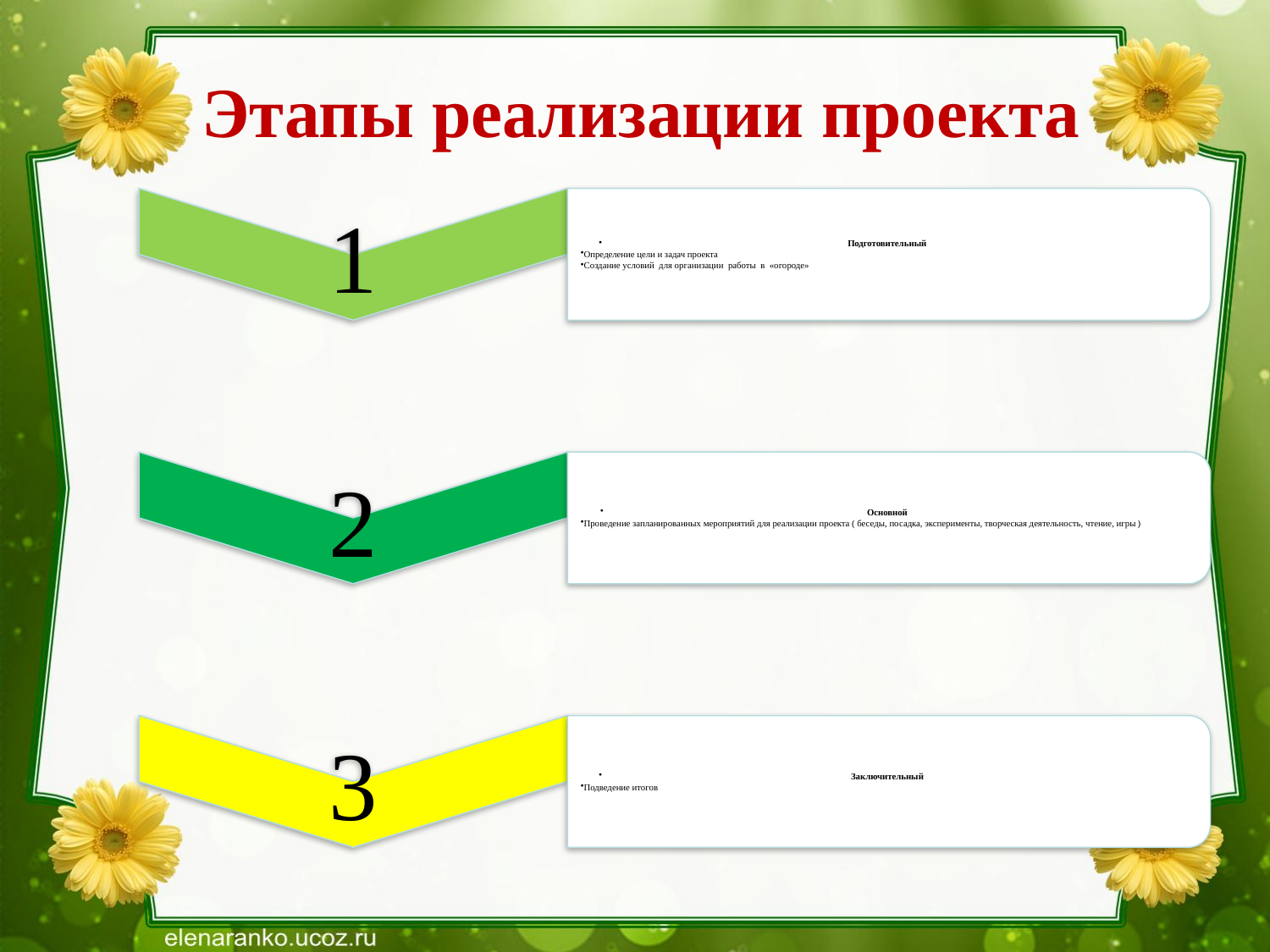

# Этапы реализации проекта
1
Подготовительный
2
Основной
3
Заключительный
Определение цели и задач проекта
Создание условий  для организации  работы  в  «огороде»
Проведение запланированных мероприятий для реализации проекта ( беседы, посадка, эксперименты, творческая деятельность, чтение, игры)
Подведение итогов